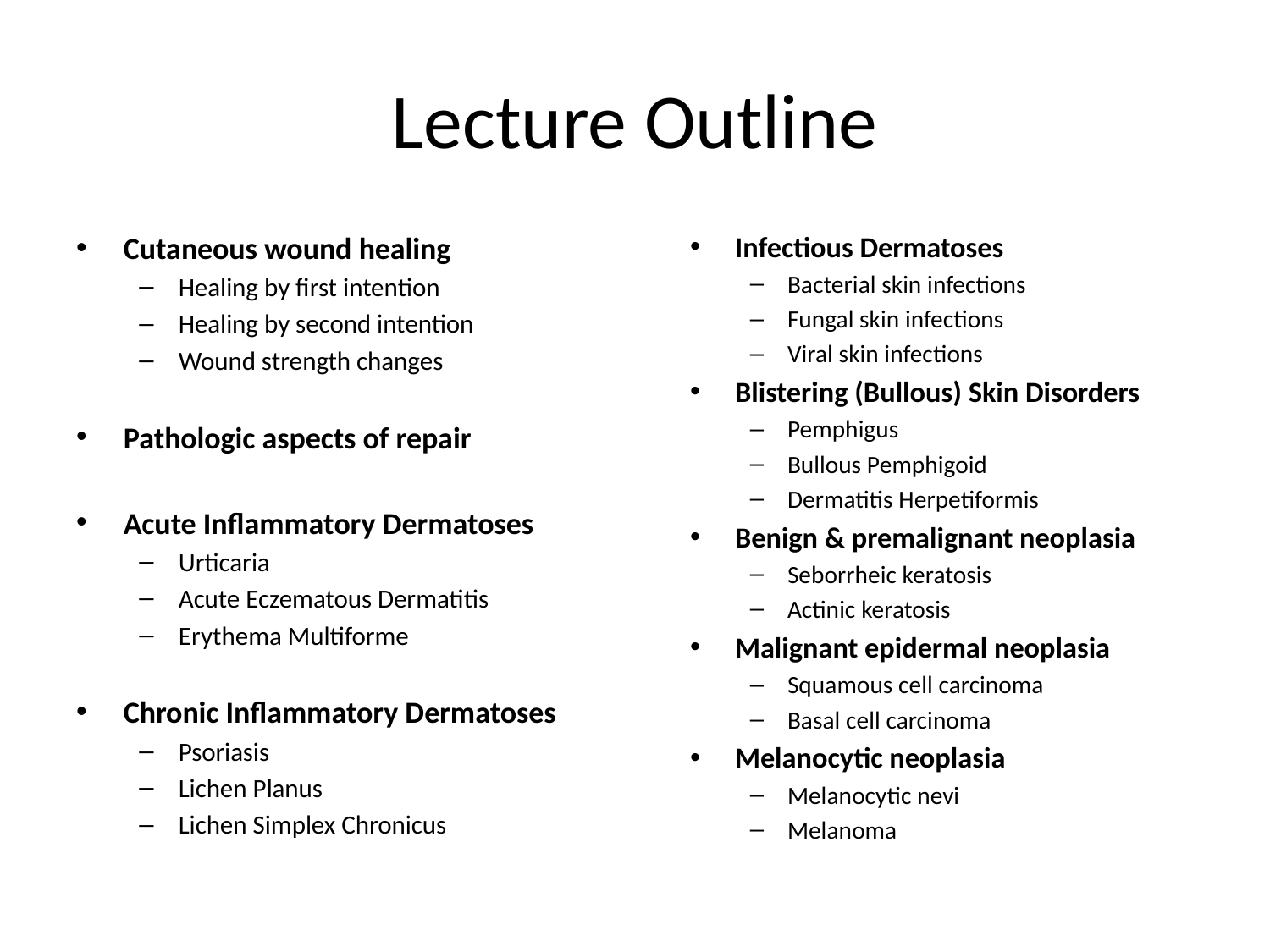

# Lecture Outline
Cutaneous wound healing
Healing by first intention
Healing by second intention
Wound strength changes

Pathologic aspects of repair

Acute Inflammatory Dermatoses
Urticaria
Acute Eczematous Dermatitis
Erythema Multiforme

Chronic Inflammatory Dermatoses
Psoriasis
Lichen Planus
Lichen Simplex Chronicus

Infectious Dermatoses
Bacterial skin infections
Fungal skin infections
Viral skin infections
Blistering (Bullous) Skin Disorders
Pemphigus
Bullous Pemphigoid
Dermatitis Herpetiformis
Benign & premalignant neoplasia
Seborrheic keratosis
Actinic keratosis
Malignant epidermal neoplasia
Squamous cell carcinoma
Basal cell carcinoma
Melanocytic neoplasia
Melanocytic nevi
Melanoma